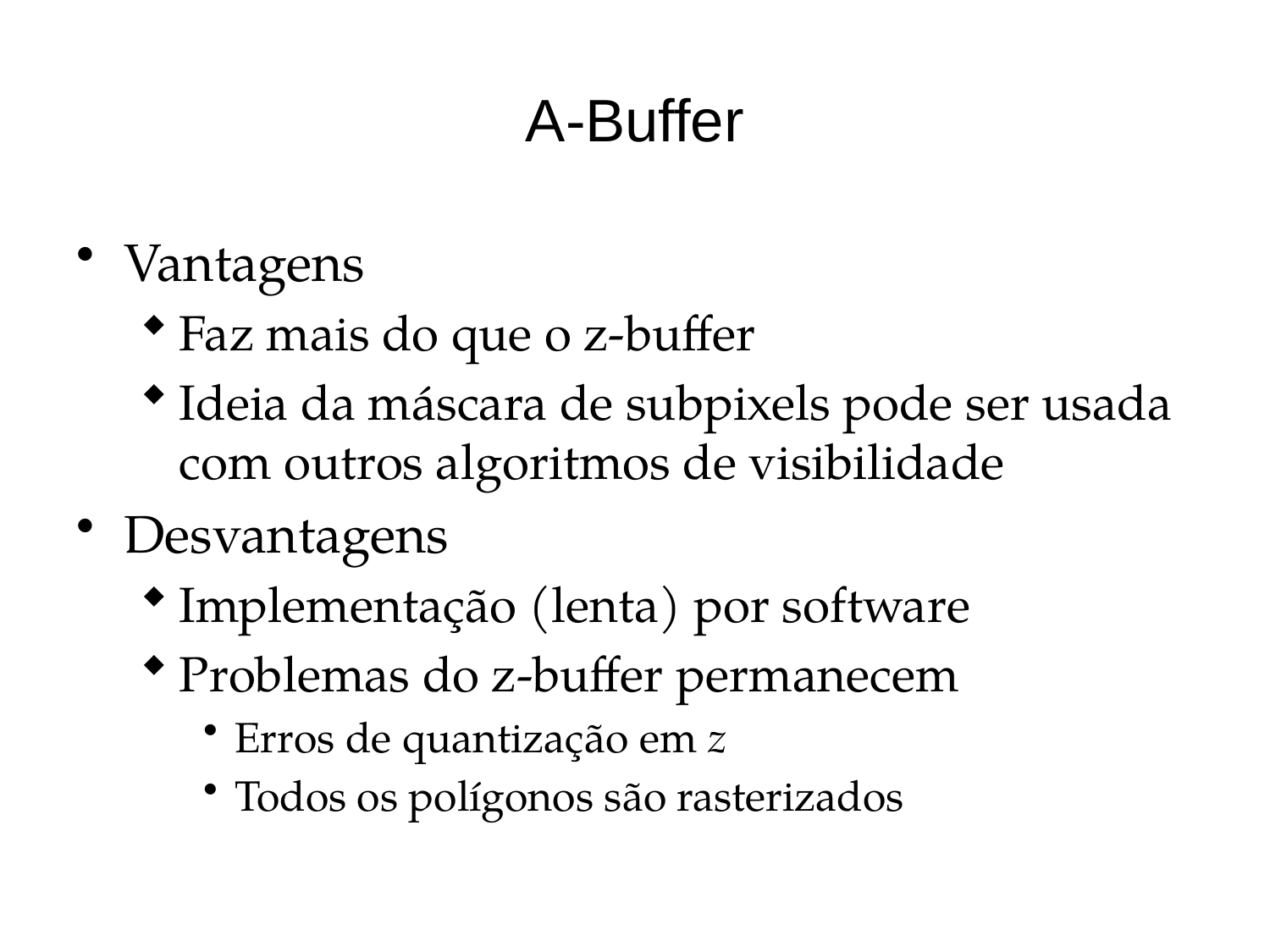

# A-Buffer
Vantagens
Faz mais do que o z-buffer
Ideia da máscara de subpixels pode ser usada com outros algoritmos de visibilidade
Desvantagens
Implementação (lenta) por software
Problemas do z-buffer permanecem
Erros de quantização em z
Todos os polígonos são rasterizados